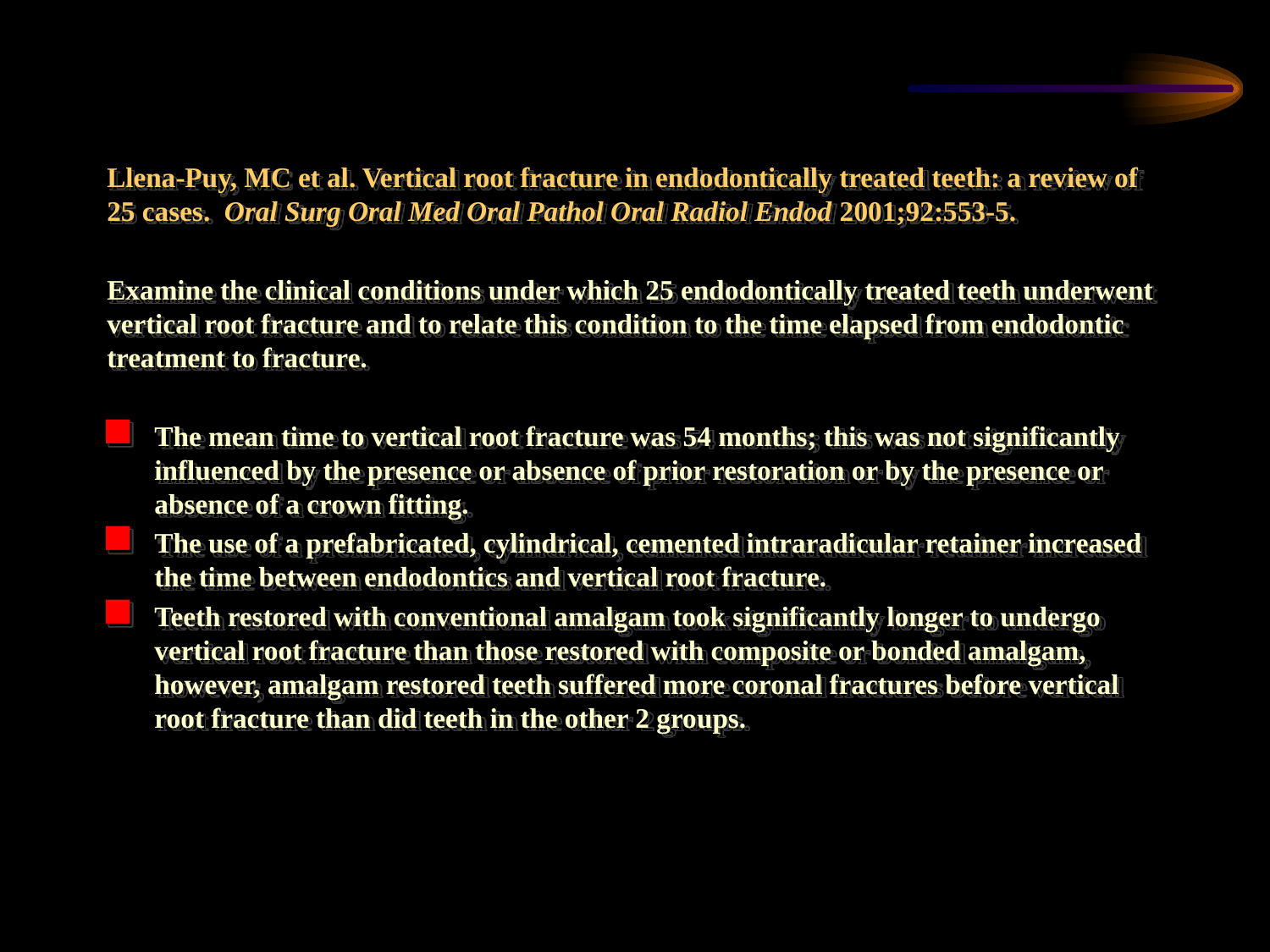

Llena-Puy, MC et al. Vertical root fracture in endodontically treated teeth: a review of 25 cases.  Oral Surg Oral Med Oral Pathol Oral Radiol Endod 2001;92:553-5.

Examine the clinical conditions under which 25 endodontically treated teeth underwent vertical root fracture and to relate this condition to the time elapsed from endodontic treatment to fracture.

The mean time to vertical root fracture was 54 months; this was not significantly influenced by the presence or absence of prior restoration or by the presence or absence of a crown fitting.
The use of a prefabricated, cylindrical, cemented intraradicular retainer increased the time between endodontics and vertical root fracture.
Teeth restored with conventional amalgam took significantly longer to undergo vertical root fracture than those restored with composite or bonded amalgam, however, amalgam restored teeth suffered more coronal fractures before vertical root fracture than did teeth in the other 2 groups.